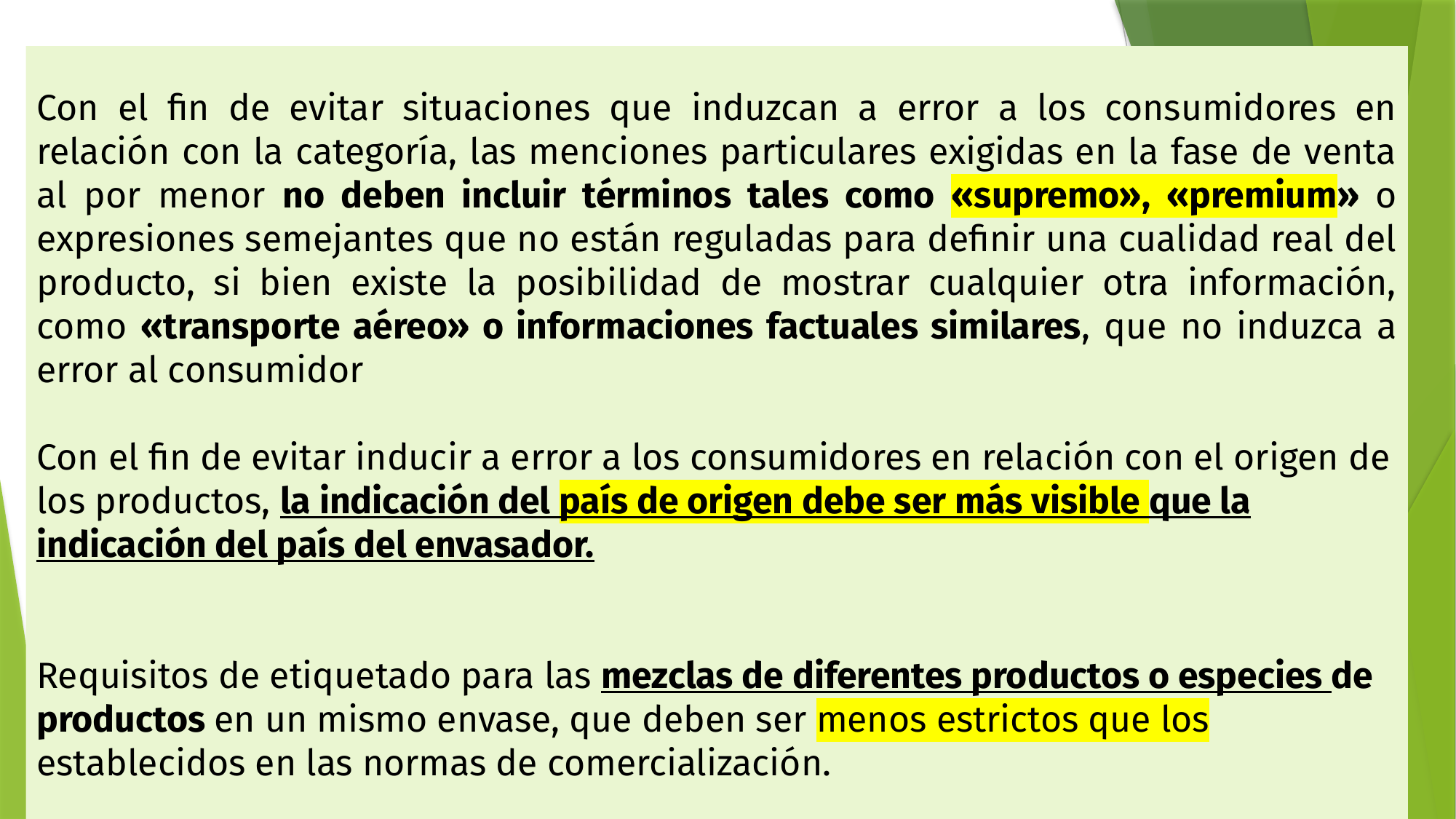

Con el fin de evitar situaciones que induzcan a error a los consumidores en relación con la categoría, las menciones particulares exigidas en la fase de venta al por menor no deben incluir términos tales como «supremo», «premium» o expresiones semejantes que no están reguladas para definir una cualidad real del producto, si bien existe la posibilidad de mostrar cualquier otra información, como «transporte aéreo» o informaciones factuales similares, que no induzca a error al consumidor

Con el fin de evitar inducir a error a los consumidores en relación con el origen de los productos, la indicación del país de origen debe ser más visible que la indicación del país del envasador.

Requisitos de etiquetado para las mezclas de diferentes productos o especies de productos en un mismo envase, que deben ser menos estrictos que los establecidos en las normas de comercialización.